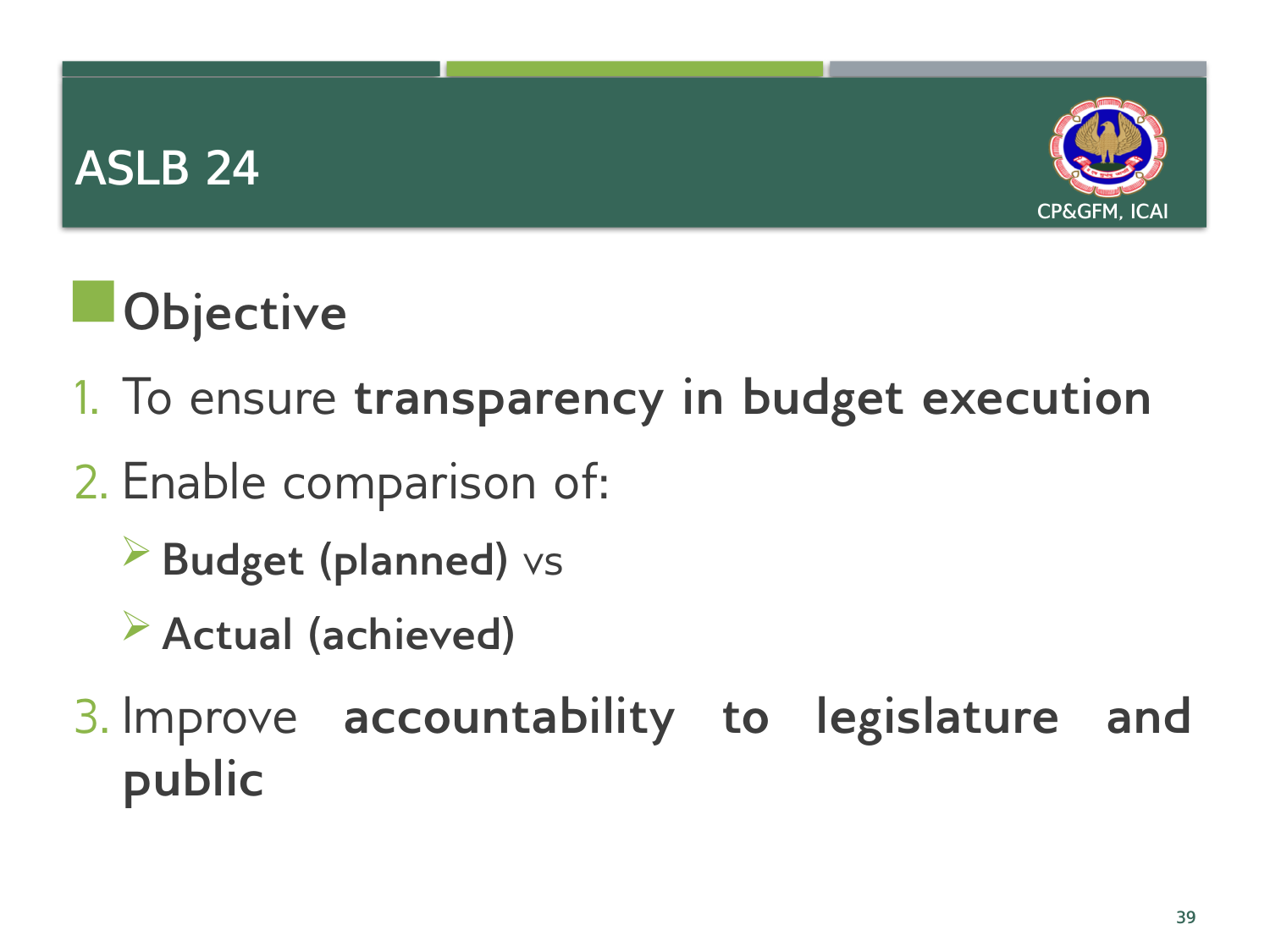

# ASLB 24
Objective
To ensure transparency in budget execution
Enable comparison of:
Budget (planned) vs
Actual (achieved)
Improve accountability to legislature and public

39